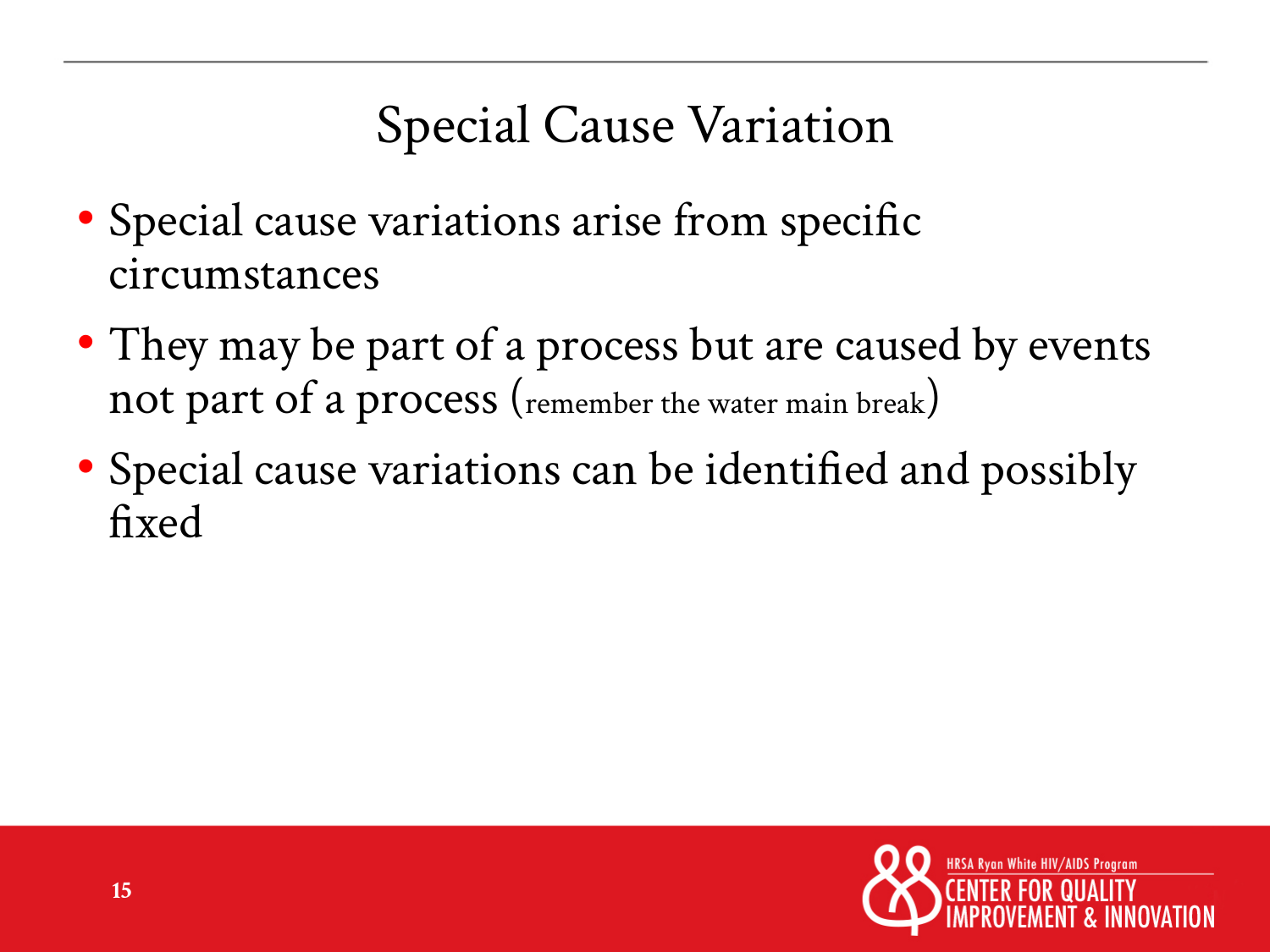

# Special Cause Variation
Special cause variations arise from specific circumstances
They may be part of a process but are caused by events not part of a process (remember the water main break)
Special cause variations can be identified and possibly fixed